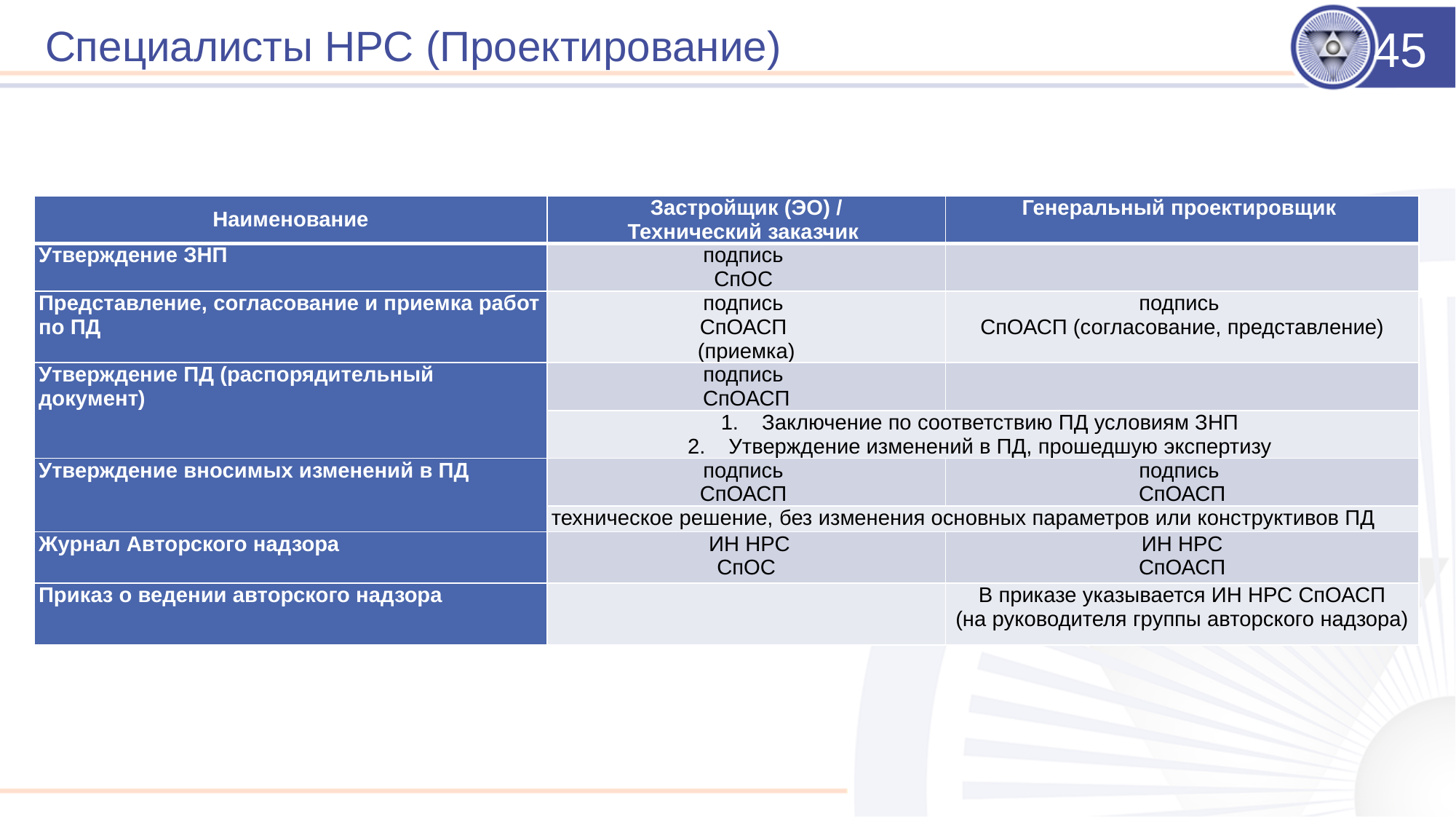

# Специалисты НРС (Проектирование)
45
| Наименование | Застройщик (ЭО) / Технический заказчик | Генеральный проектировщик |
| --- | --- | --- |
| Утверждение ЗНП | подпись СпОС |  |
| Представление, согласование и приемка работ по ПД | подпись СпОАСП (приемка) | подпись СпОАСП (согласование, представление) |
| Утверждение ПД (распорядительный документ) | подпись СпОАСП |  |
|  | Заключение по соответствию ПД условиям ЗНП Утверждение изменений в ПД, прошедшую экспертизу |  |
| Утверждение вносимых изменений в ПД | подпись СпОАСП | подпись СпОАСП |
|  | техническое решение, без изменения основных параметров или конструктивов ПД |  |
| Журнал Авторского надзора | ИН НРС СпОС | ИН НРС СпОАСП |
| Приказ о ведении авторского надзора |  | В приказе указывается ИН НРС СпОАСП (на руководителя группы авторского надзора) |